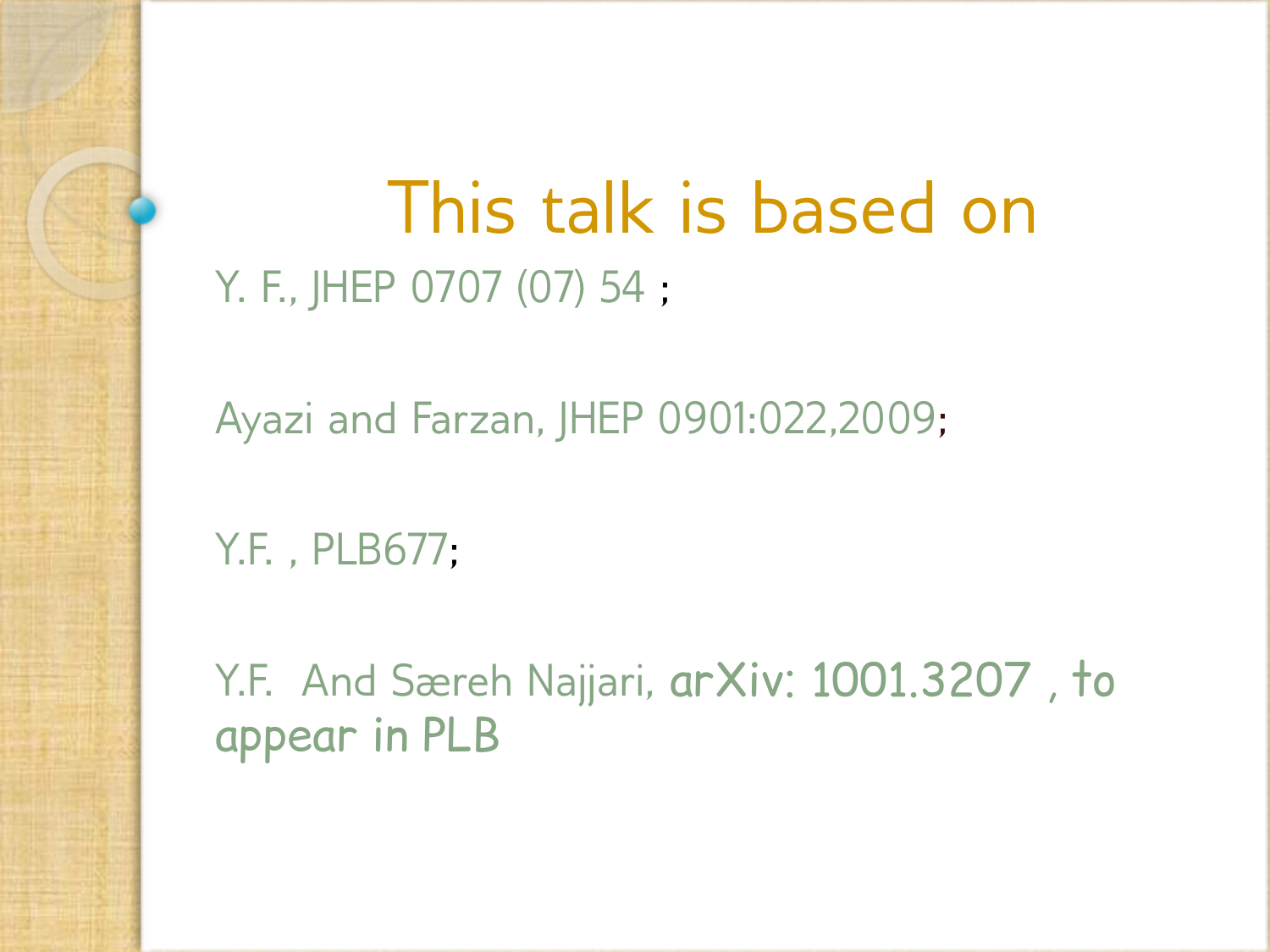

# This talk is based on
Y. F., JHEP 0707 (07) 54 ;

Ayazi and Farzan, JHEP 0901:022,2009;

Y.F. , PLB677;

Y.F.  And Saereh Najjari, arXiv: 1001.3207 , to appear in PLB